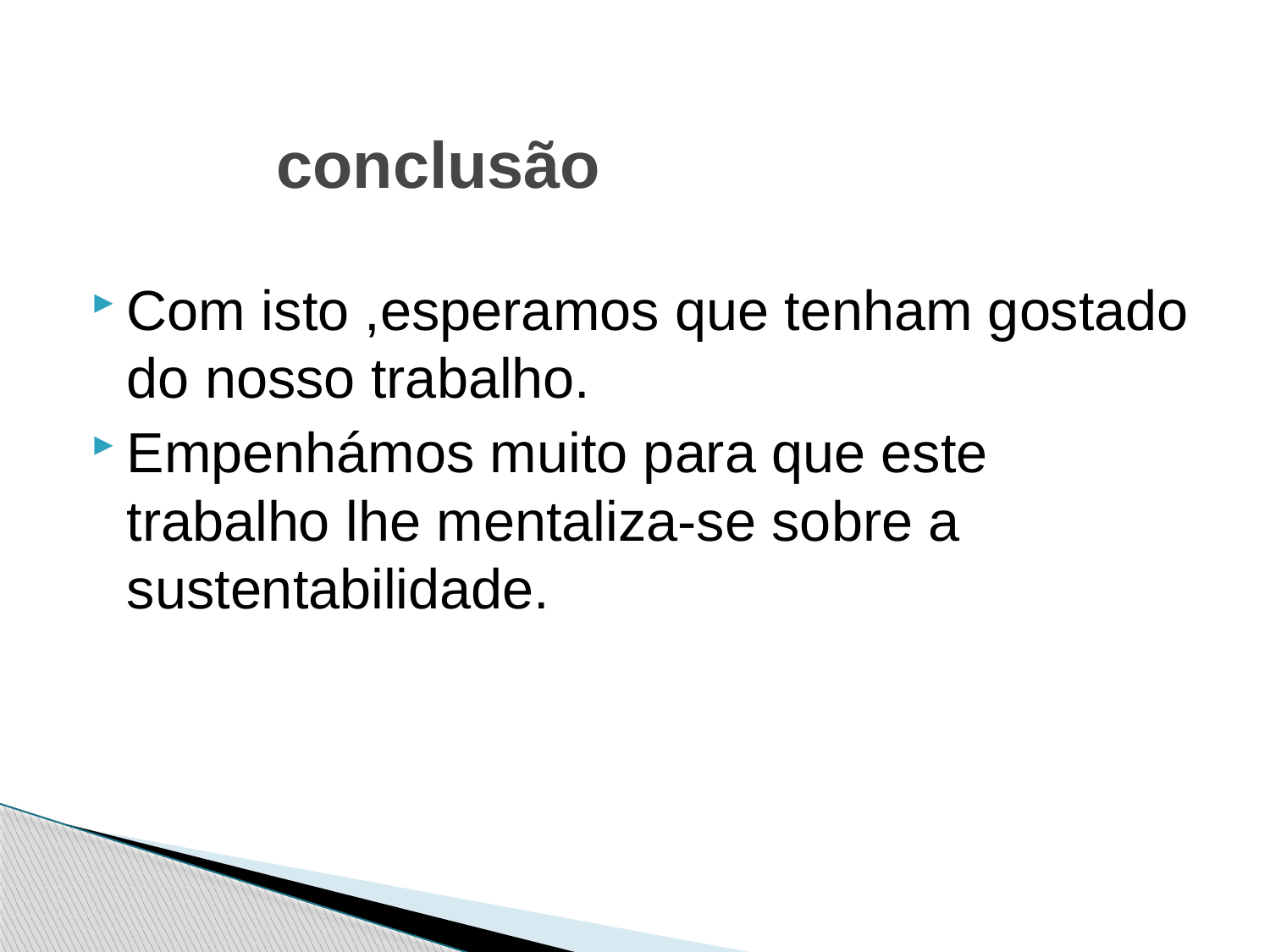

# conclusão
Com isto ,esperamos que tenham gostado do nosso trabalho.
Empenhámos muito para que este trabalho lhe mentaliza-se sobre a sustentabilidade.